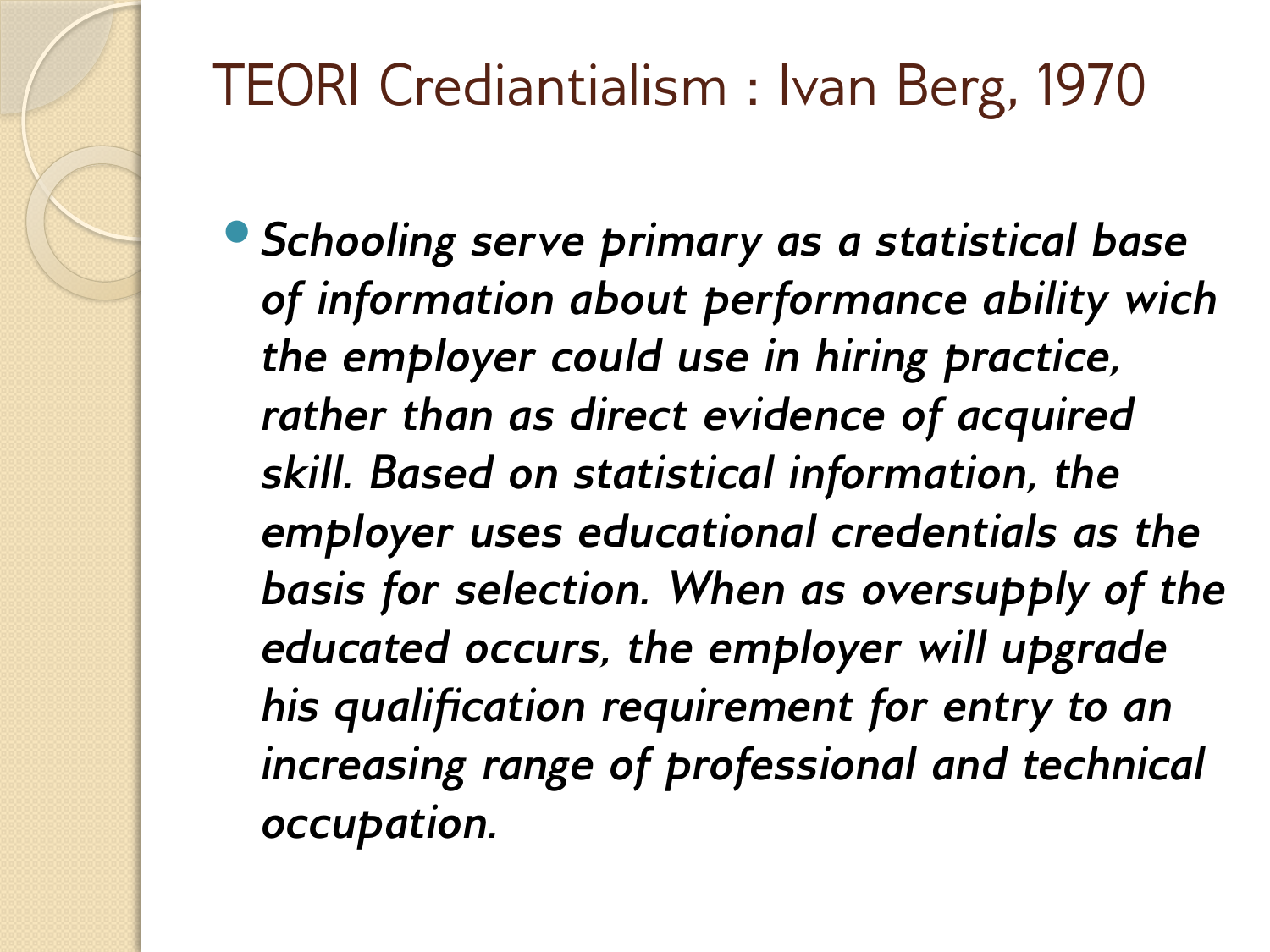

# TEORI Crediantialism : Ivan Berg, 1970
Schooling serve primary as a statistical base of information about performance ability wich the employer could use in hiring practice, rather than as direct evidence of acquired skill. Based on statistical information, the employer uses educational credentials as the basis for selection. When as oversupply of the educated occurs, the employer will upgrade his qualification requirement for entry to an increasing range of professional and technical occupation.